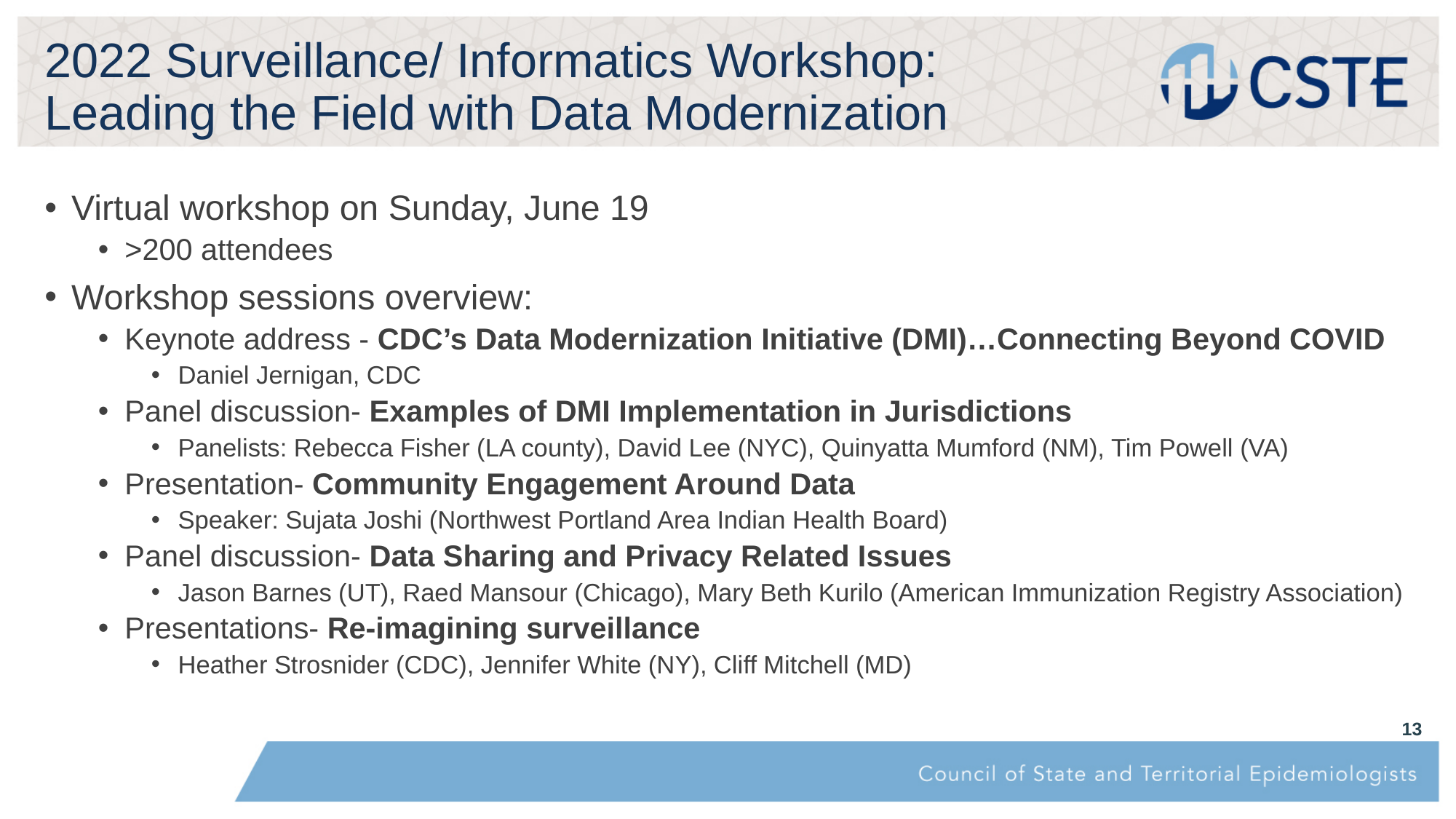

# 2022 Surveillance/ Informatics Workshop: Leading the Field with Data Modernization
Virtual workshop on Sunday, June 19
>200 attendees
Workshop sessions overview:
Keynote address - CDC’s Data Modernization Initiative (DMI)…Connecting Beyond COVID
Daniel Jernigan, CDC
Panel discussion- Examples of DMI Implementation in Jurisdictions
Panelists: Rebecca Fisher (LA county), David Lee (NYC), Quinyatta Mumford (NM), Tim Powell (VA)
Presentation- Community Engagement Around Data
Speaker: Sujata Joshi (Northwest Portland Area Indian Health Board)
Panel discussion- Data Sharing and Privacy Related Issues
Jason Barnes (UT), Raed Mansour (Chicago), Mary Beth Kurilo (American Immunization Registry Association)
Presentations- Re-imagining surveillance
Heather Strosnider (CDC), Jennifer White (NY), Cliff Mitchell (MD)

13